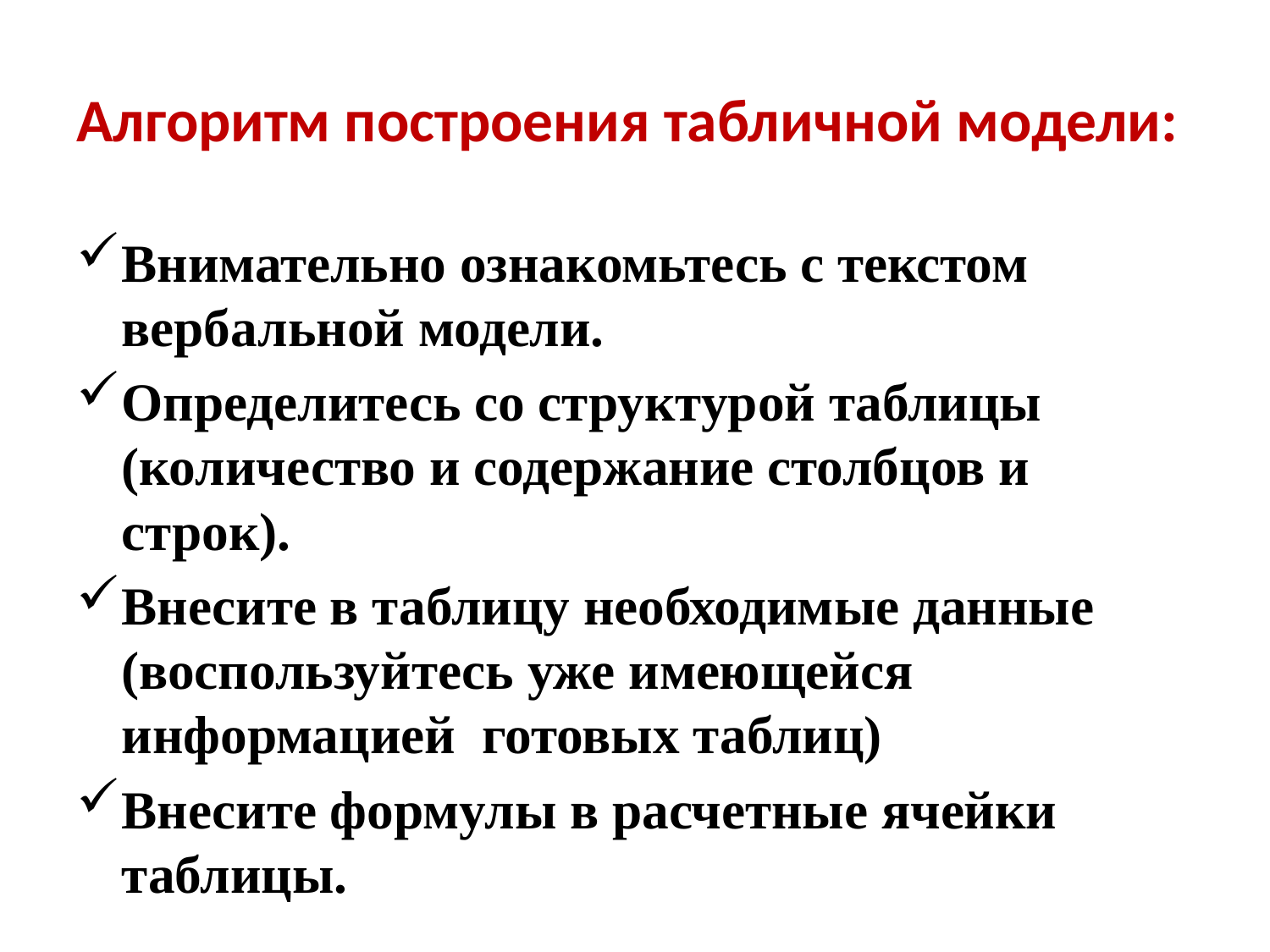

# Алгоритм построения табличной модели:
Внимательно ознакомьтесь с текстом вербальной модели.
Определитесь со структурой таблицы (количество и содержание столбцов и строк).
Внесите в таблицу необходимые данные (воспользуйтесь уже имеющейся информацией  готовых таблиц)
Внесите формулы в расчетные ячейки таблицы.